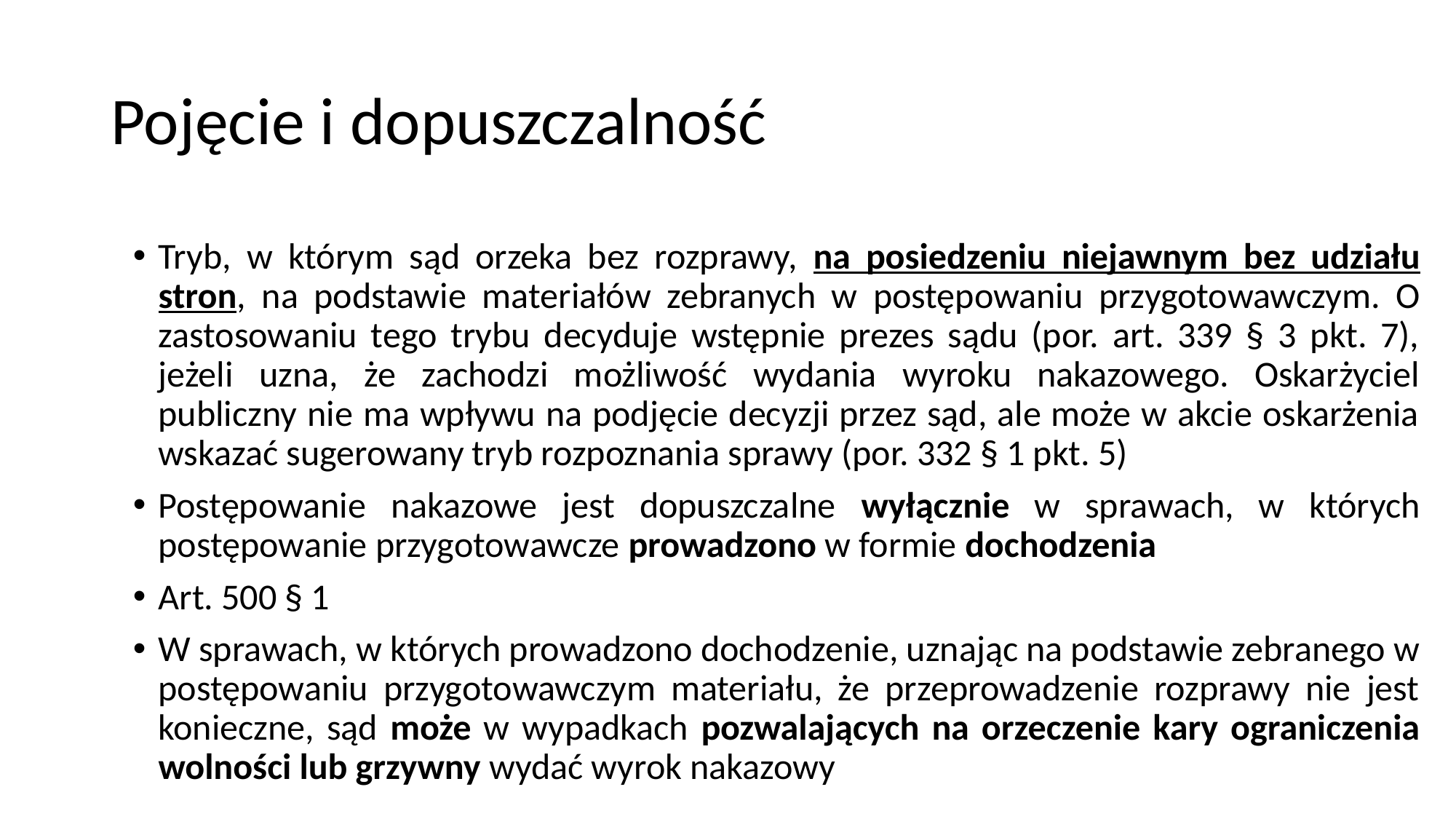

# Pojęcie i dopuszczalność
Tryb, w którym sąd orzeka bez rozprawy, na posiedzeniu niejawnym bez udziału stron, na podstawie materiałów zebranych w postępowaniu przygotowawczym. O zastosowaniu tego trybu decyduje wstępnie prezes sądu (por. art. 339 § 3 pkt. 7), jeżeli uzna, że zachodzi możliwość wydania wyroku nakazowego. Oskarżyciel publiczny nie ma wpływu na podjęcie decyzji przez sąd, ale może w akcie oskarżenia wskazać sugerowany tryb rozpoznania sprawy (por. 332 § 1 pkt. 5)
Postępowanie nakazowe jest dopuszczalne wyłącznie w sprawach, w których postępowanie przygotowawcze prowadzono w formie dochodzenia
Art. 500 § 1
W sprawach, w których prowadzono dochodzenie, uznając na podstawie zebranego w postępowaniu przygotowawczym materiału, że przeprowadzenie rozprawy nie jest konieczne, sąd może w wypadkach pozwalających na orzeczenie kary ograniczenia wolności lub grzywny wydać wyrok nakazowy